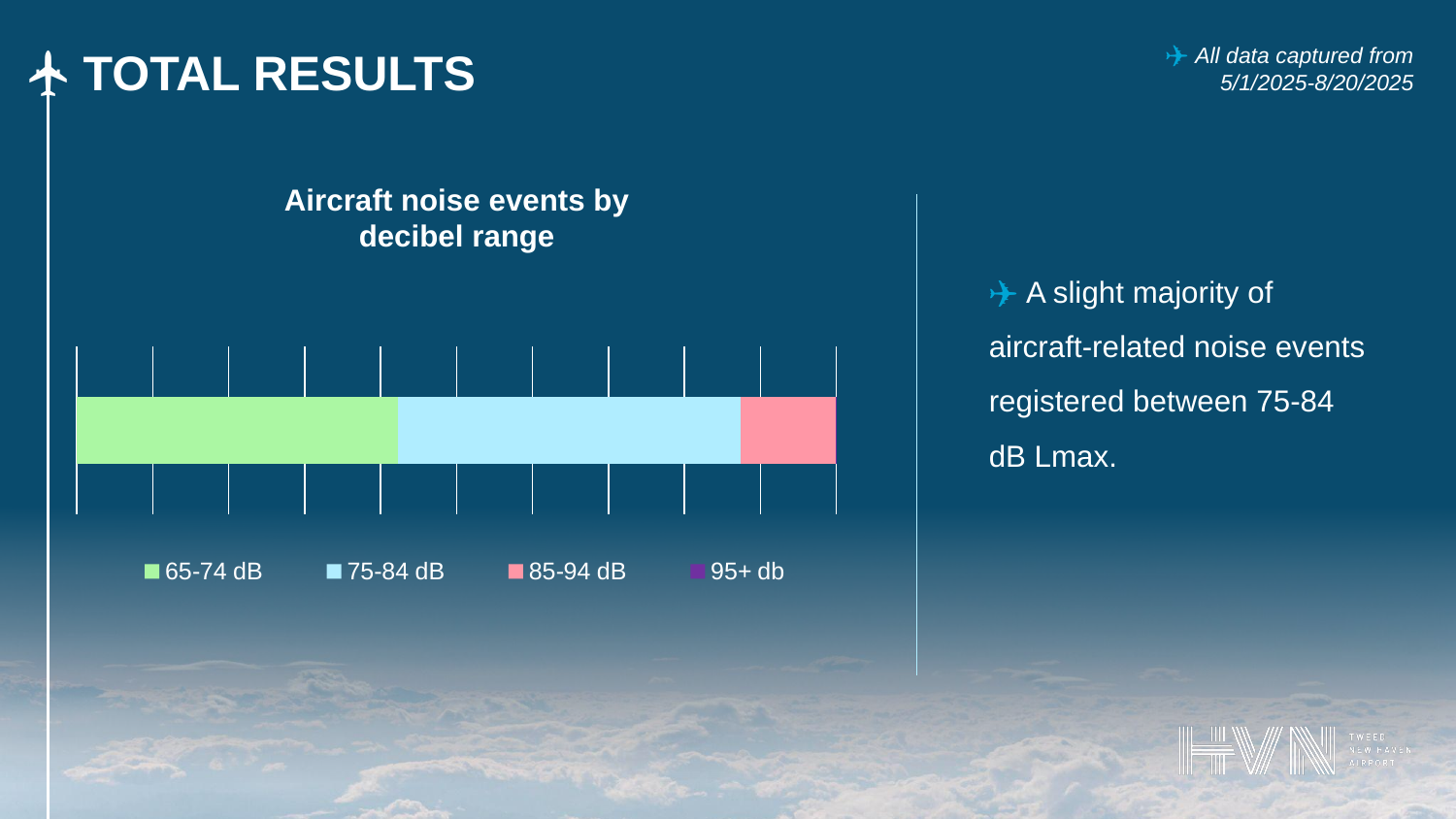

✈ All data captured from 5/1/2025-8/20/2025
TOTAL RESULTS
Aircraft noise events by decibel range
✈ A slight majority of aircraft-related noise events registered between 75-84 dB Lmax.

### Chart

| Category | 65-74 dB | 75-84 dB | 85-94 dB | 95+ db |
|---|---|---|---|---|
| Category 1 | 2070.0 | 2202.0 | 617.0 | 1.0 |